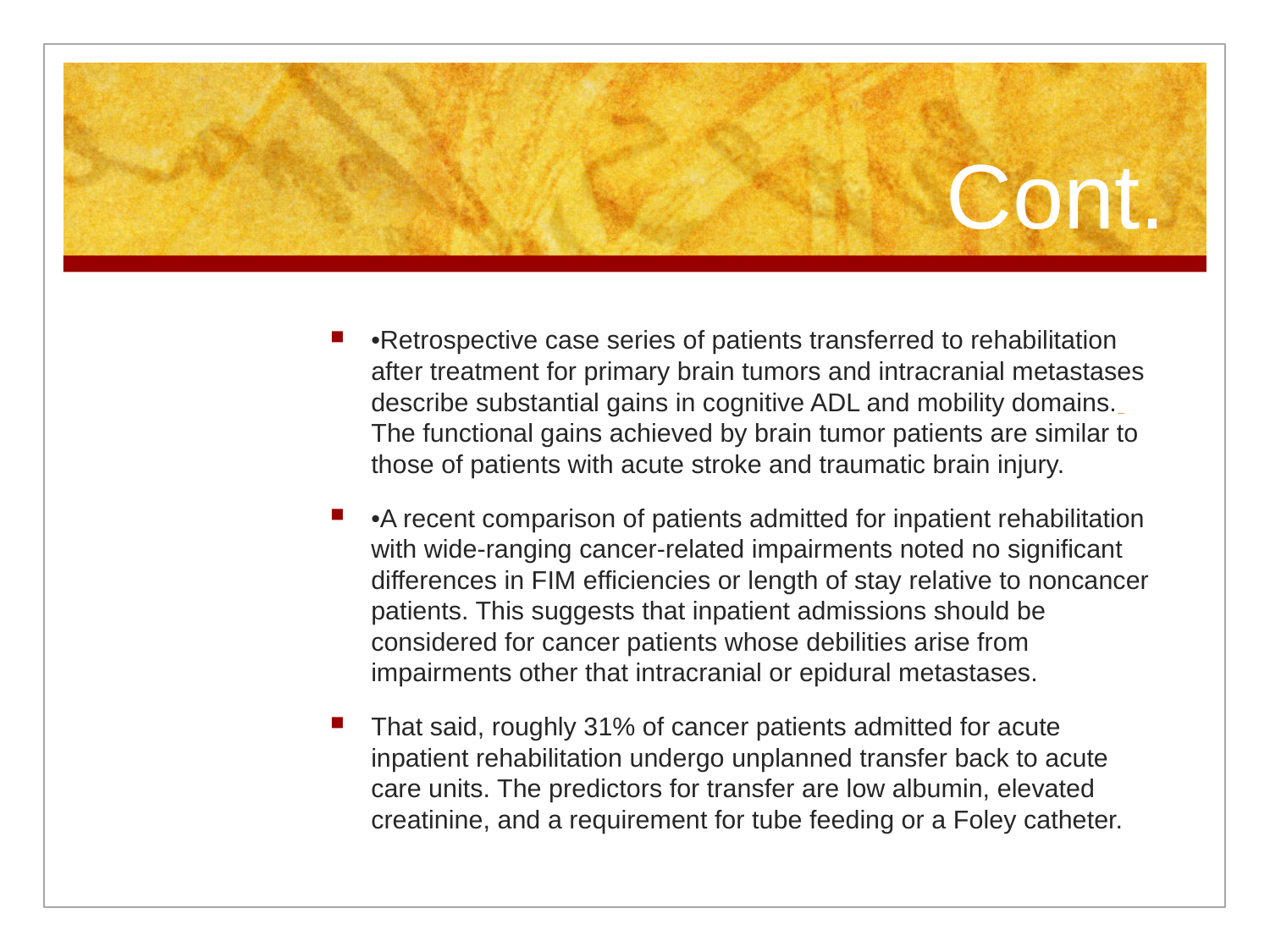

# Cont.
•Retrospective case series of patients transferred to rehabilitation after treatment for primary brain tumors and intracranial metastases describe substantial gains in cognitive ADL and mobility domains. The functional gains achieved by brain tumor patients are similar to those of patients with acute stroke and traumatic brain injury.
•A recent comparison of patients admitted for inpatient rehabilitation with wide-ranging cancer-related impairments noted no significant differences in FIM efficiencies or length of stay relative to noncancer patients. This suggests that inpatient admissions should be considered for cancer patients whose debilities arise from impairments other that intracranial or epidural metastases.
That said, roughly 31% of cancer patients admitted for acute inpatient rehabilitation undergo unplanned transfer back to acute care units. The predictors for transfer are low albumin, elevated creatinine, and a requirement for tube feeding or a Foley catheter.